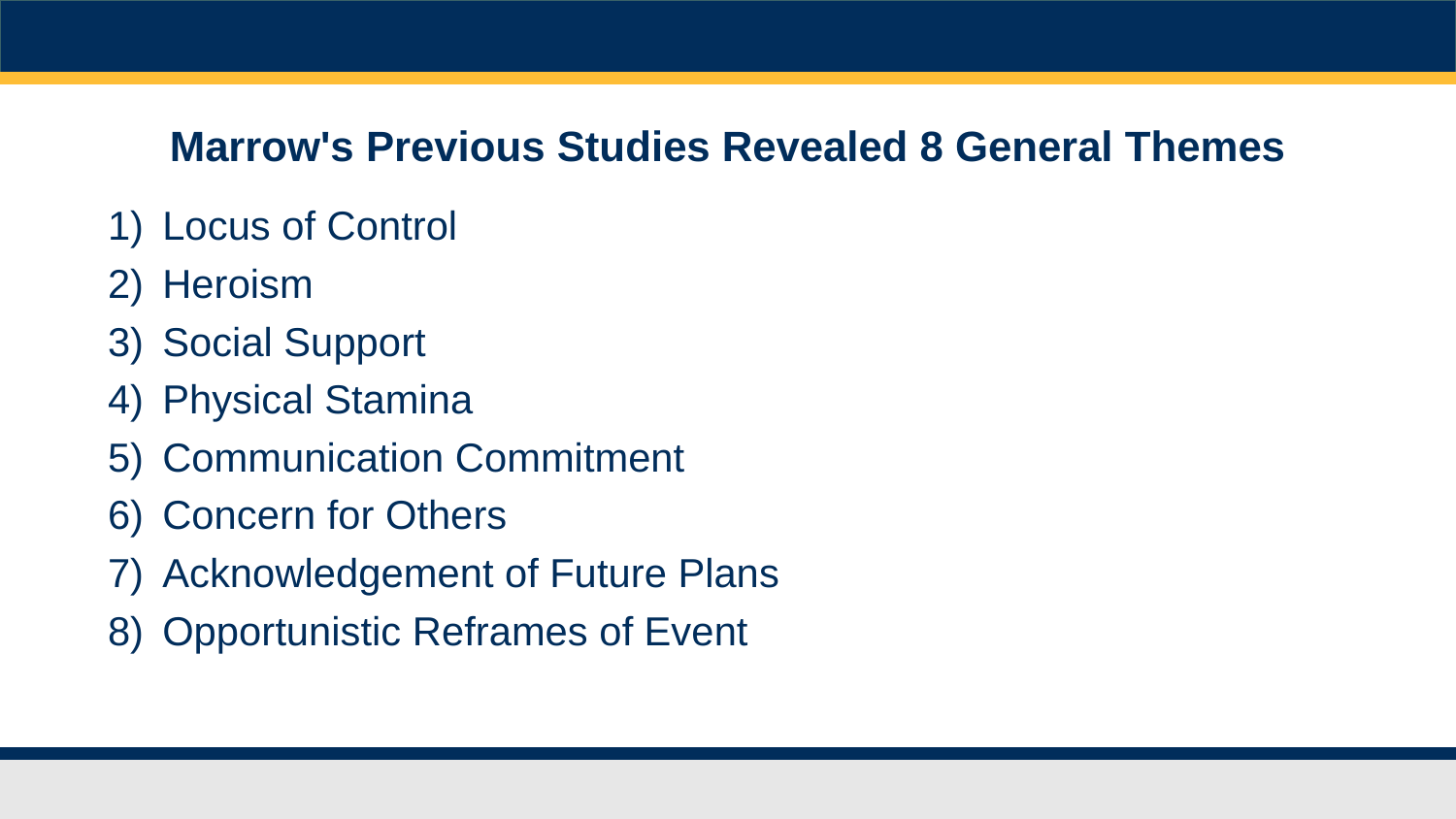

# Marrow's Previous Studies Revealed 8 General Themes
Locus of Control
Heroism
Social Support
Physical Stamina
Communication Commitment
Concern for Others
Acknowledgement of Future Plans
Opportunistic Reframes of Event